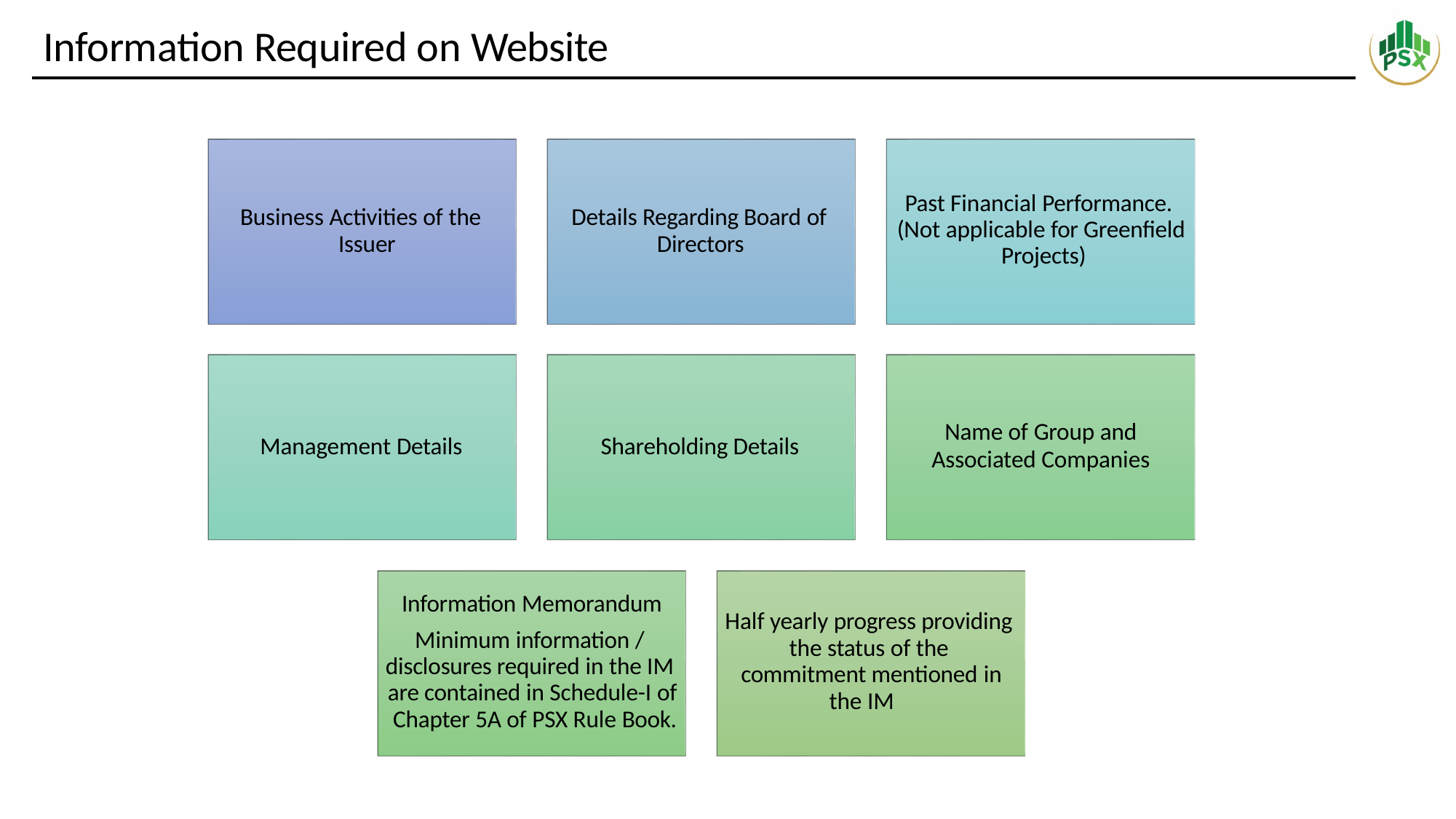

# Information Required on Website

Past Financial Performance.  (Not applicable for Greenfield  Projects)
Business Activities of the  Issuer
Details Regarding Board of  Directors

Name of Group and
Associated Companies
Management Details
Shareholding Details

Information Memorandum
Minimum information /  disclosures required in the IM  are contained in Schedule-I of  Chapter 5A of PSX Rule Book.
Half yearly progress providing  the status of the  commitment mentioned in
the IM